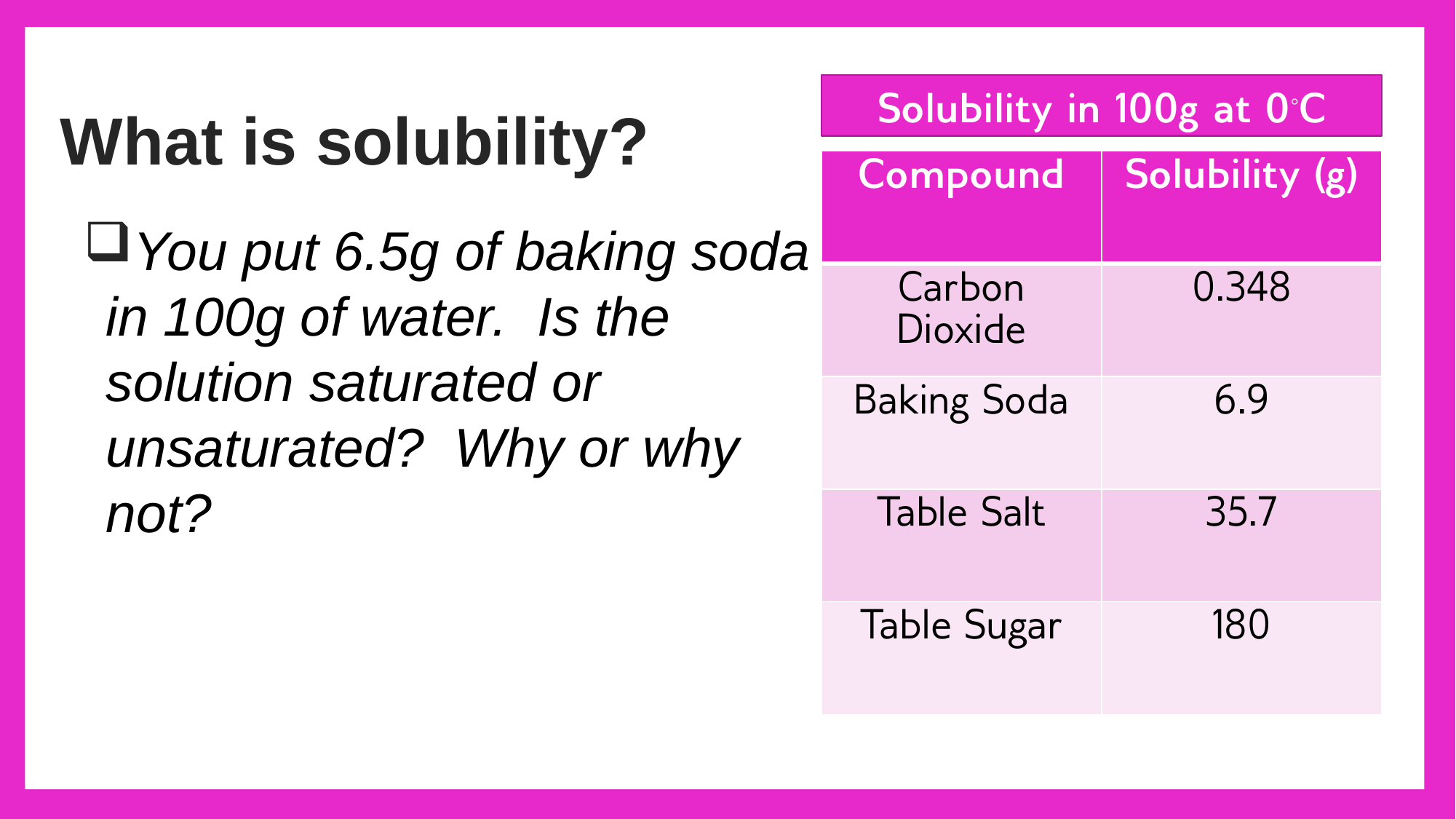

# What is solubility?
Solubility in 100g at 0◦C

You put 6.5g of baking soda in 100g of water.  Is the solution saturated or unsaturated?  Why or why not?

| Compound | Solubility (g) |
| --- | --- |
| Carbon Dioxide | 0.348 |
| Baking Soda | 6.9 |
| Table Salt | 35.7 |
| Table Sugar | 180 |